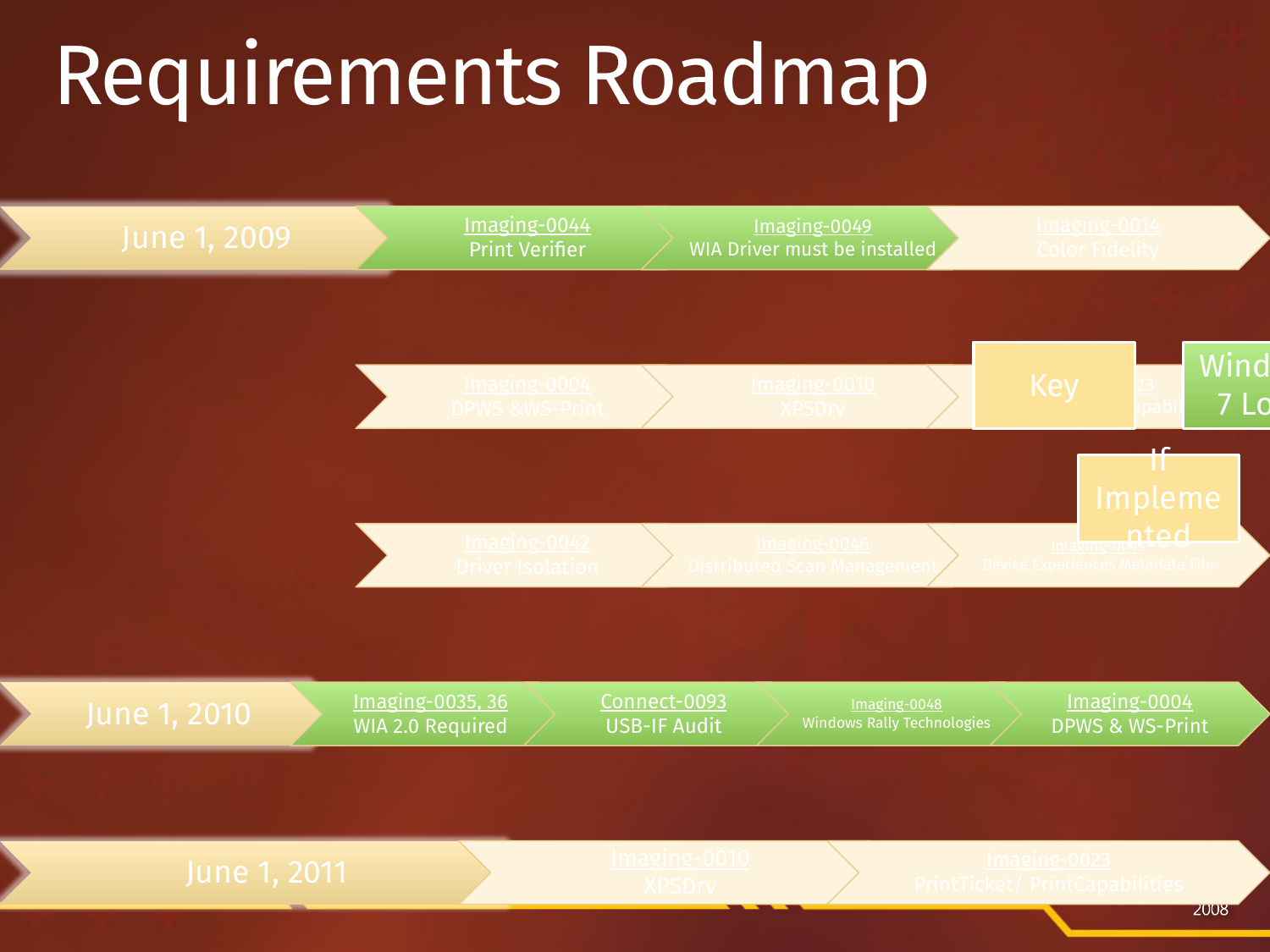

# Requirements Roadmap
June 1, 2010
Imaging-0044
Print Verifier
June 1, 2009
Imaging-0035, 36
WIA 2.0 Required
Imaging-0046
Distributed Scan Management
Connect-0093
USB-IF Audit
Imaging-0045
Device Experiences Metadata File
Imaging-0048
Windows Rally Technologies
Imaging-0004
DPWS & WS-Print
Imaging-0042
Driver Isolation
Imaging-0049
WIA Driver must be installed
June 1, 2011
Imaging-0010
XPSDrv
Imaging-0023
PrintTicket/ PrintCapabilities
Imaging-0014
Color Fidelity
Imaging-0004
DPWS &WS-Print
Imaging-0010
XPSDrv
Imaging-0023
PrintTicket/ PrintCapabilities
Key
If Implemented